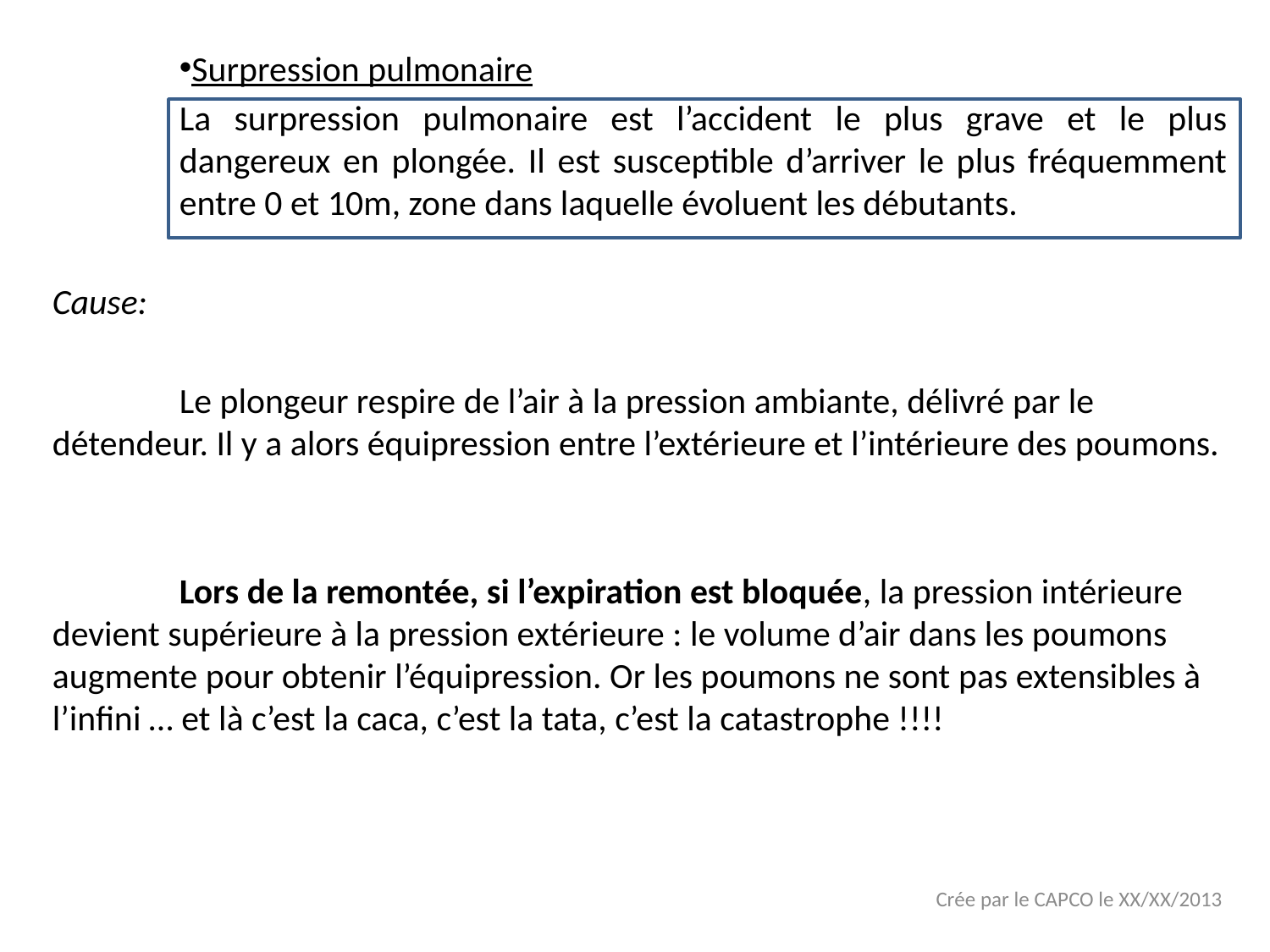

Surpression pulmonaire
La surpression pulmonaire est l’accident le plus grave et le plus dangereux en plongée. Il est susceptible d’arriver le plus fréquemment entre 0 et 10m, zone dans laquelle évoluent les débutants.

Cause:

	Le plongeur respire de l’air à la pression ambiante, délivré par le détendeur. Il y a alors équipression entre l’extérieure et l’intérieure des poumons.

	Lors de la remontée, si l’expiration est bloquée, la pression intérieure devient supérieure à la pression extérieure : le volume d’air dans les poumons augmente pour obtenir l’équipression. Or les poumons ne sont pas extensibles à l’infini … et là c’est la caca, c’est la tata, c’est la catastrophe !!!!

Crée par le CAPCO le XX/XX/2013